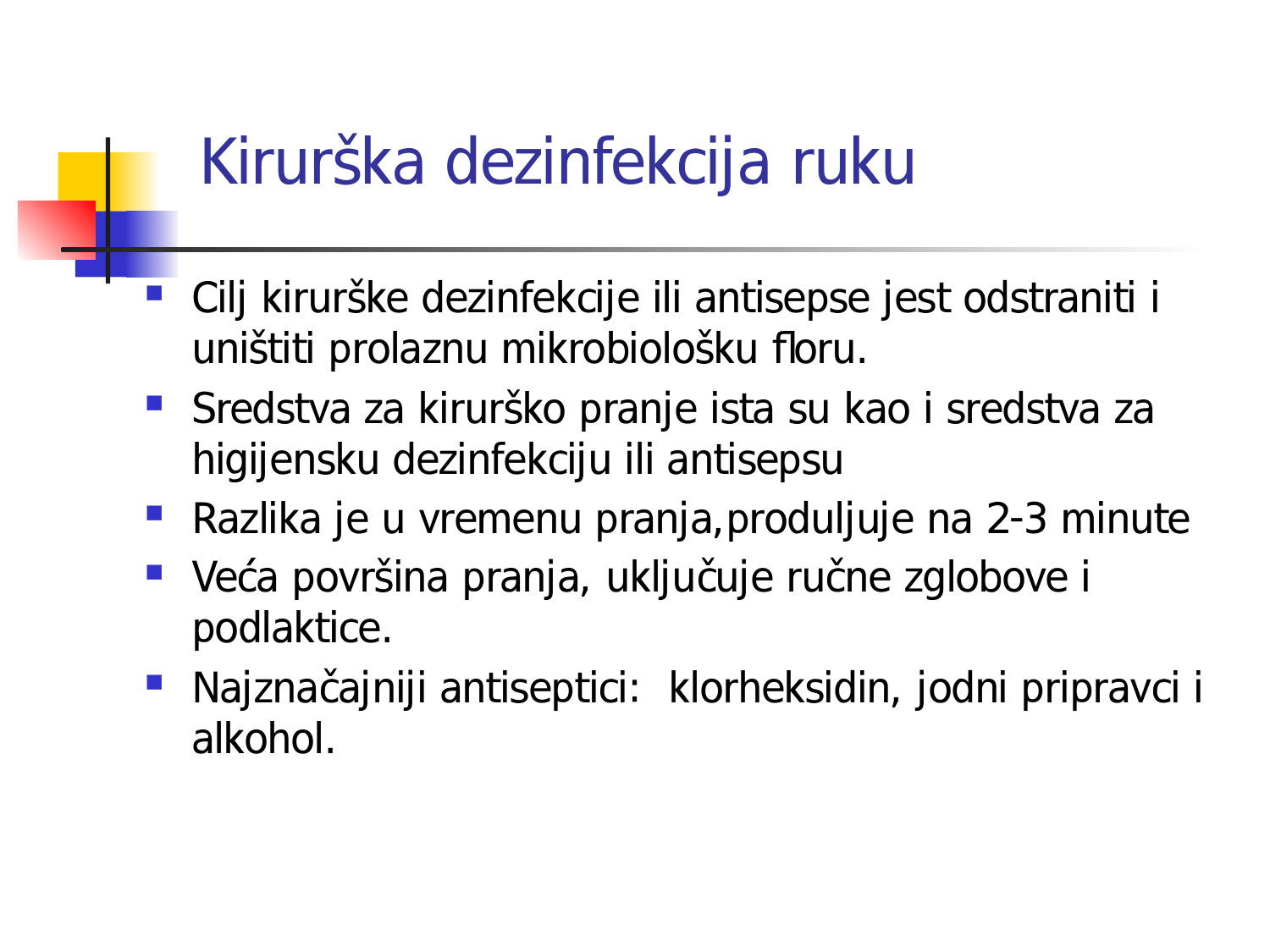

# Kirurška dezinfekcija ruku
Cilj kirurške dezinfekcije ili antisepse jest odstraniti i uništiti prolaznu mikrobiološku floru.
Sredstva za kirurško pranje ista su kao i sredstva za higijensku dezinfekciju ili antisepsu
Razlika je u vremenu pranja,produljuje na 2-3 minute
Veća površina pranja, uključuje ručne zglobove i podlaktice.
Najznačajniji antiseptici:  klorheksidin, jodni pripravci i alkohol.